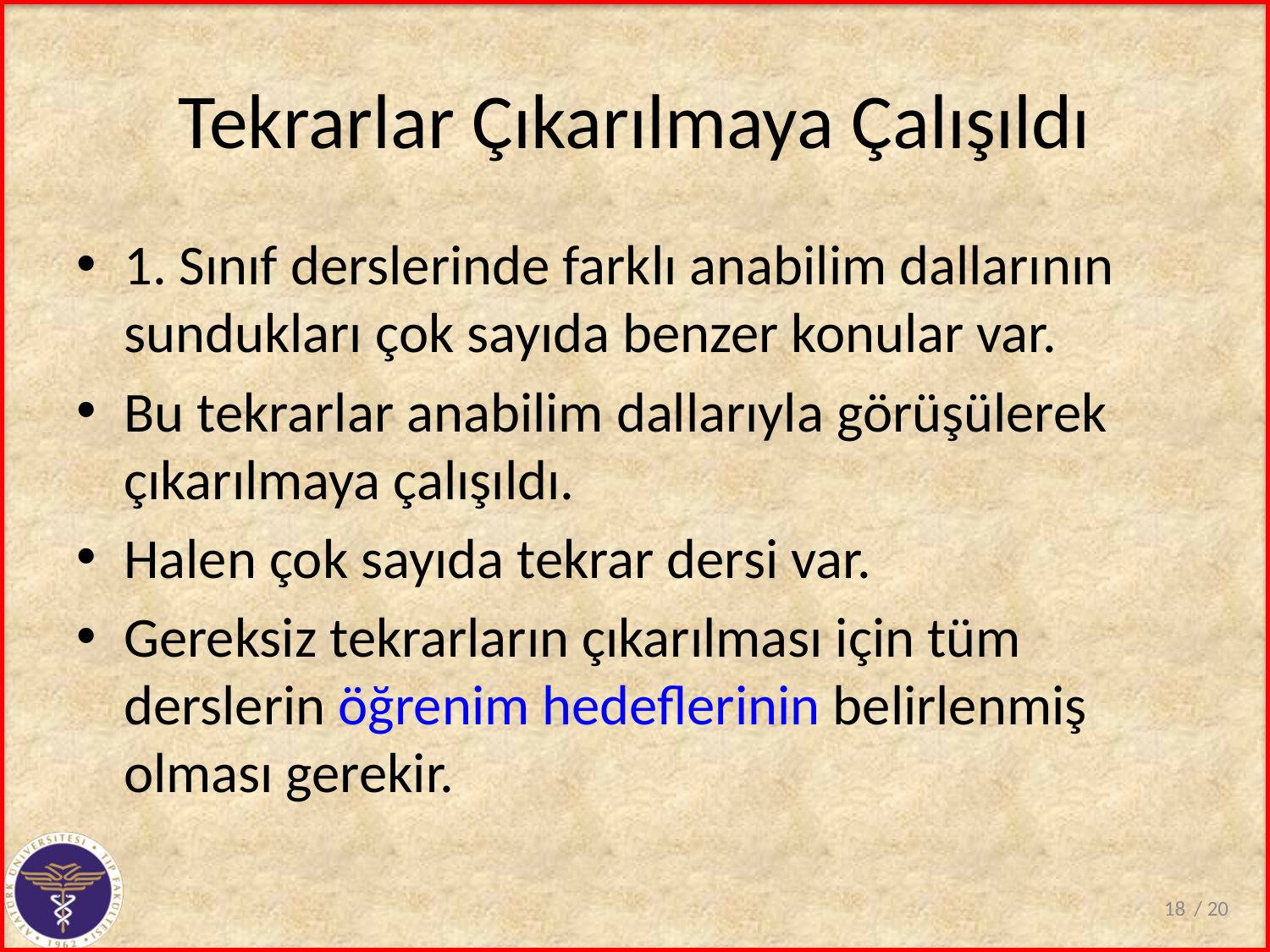

# Tekrarlar Çıkarılmaya Çalışıldı
1. Sınıf derslerinde farklı anabilim dallarının sundukları çok sayıda benzer konular var.
Bu tekrarlar anabilim dallarıyla görüşülerek çıkarılmaya çalışıldı.
Halen çok sayıda tekrar dersi var.
Gereksiz tekrarların çıkarılması için tüm derslerin öğrenim hedeflerinin belirlenmiş olması gerekir.
/ 20
18